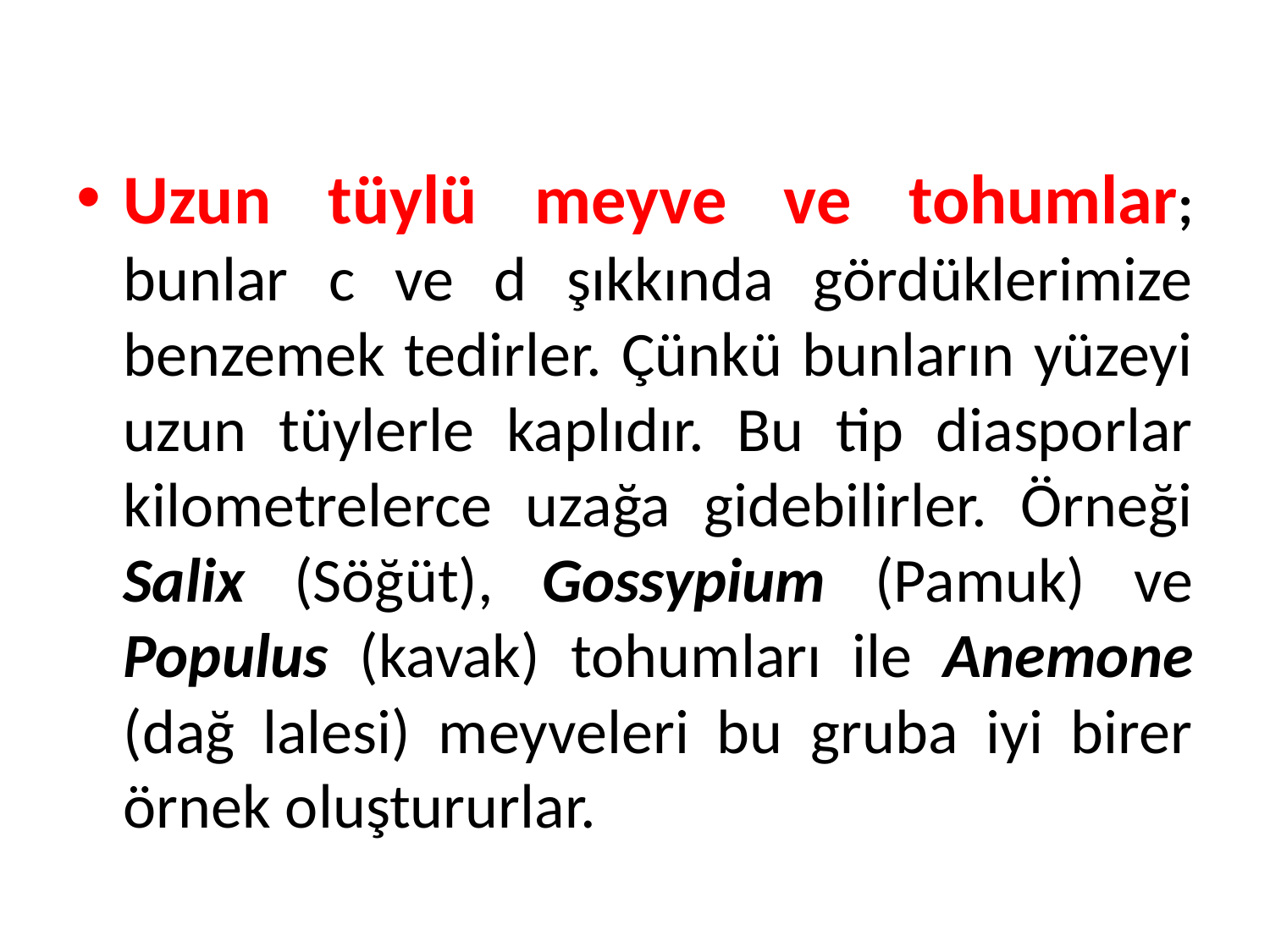

Uzun tüylü meyve ve tohumlar; bunlar c ve d şıkkında gördüklerimize benzemek tedirler. Çünkü bunların yüzeyi uzun tüylerle kaplıdır. Bu tip diasporlar kilometrelerce uzağa gidebilirler. Örneği Salix (Söğüt), Gossypium (Pamuk) ve Populus (kavak) tohumları ile Anemone (dağ lalesi) meyveleri bu gruba iyi birer örnek oluştururlar.